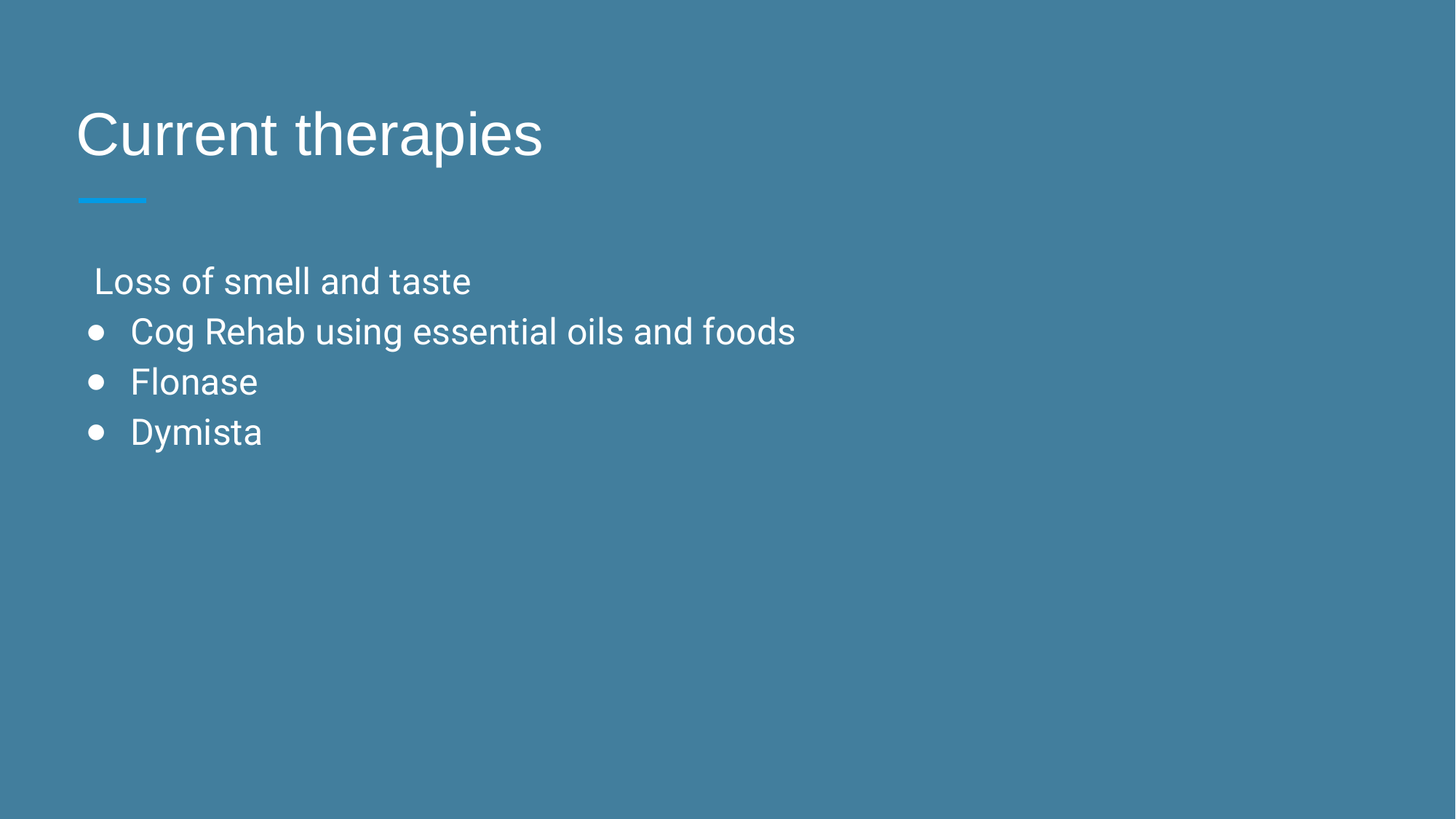

# Current therapies
Loss of smell and taste
Cog Rehab using essential oils and foods
Flonase
Dymista